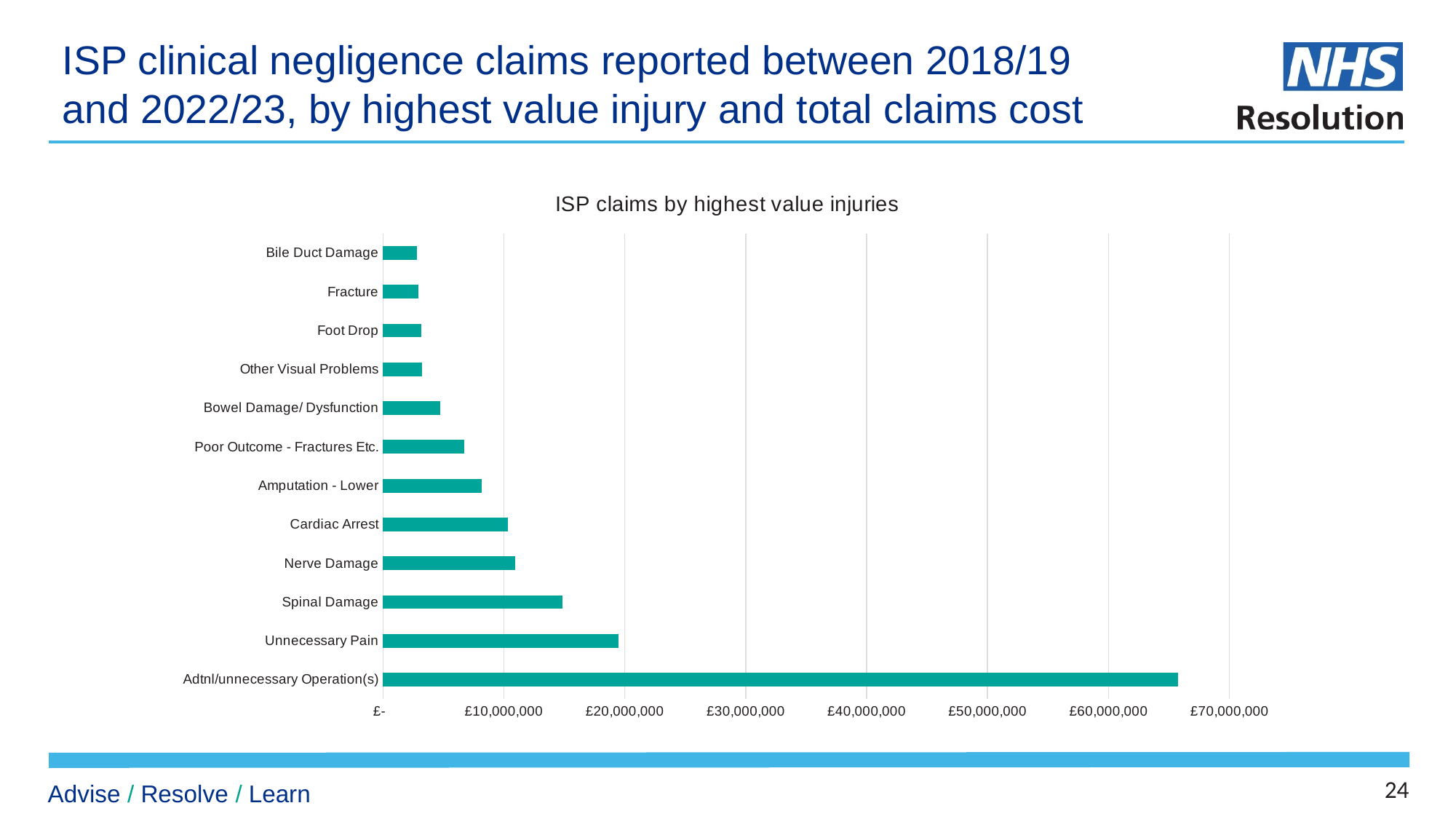

# ISP clinical negligence claims reported between 2018/19 and 2022/23, by highest value injury and total claims cost

### Chart: ISP claims by highest value injuries

| Category |  |
|---|---|
| Adtnl/unnecessary Operation(s) | 65722579.41 |
| Unnecessary Pain | 19454605.231 |
| Spinal Damage | 14845619.049999999 |
| Nerve Damage | 10935124.57 |
| Cardiac Arrest | 10334729.73 |
| Amputation - Lower | 8139770.74 |
| Poor Outcome - Fractures Etc. | 6739572.01 |
| Bowel Damage/ Dysfunction | 4721015.309999999 |
| Other Visual Problems | 3231709.8700000006 |
| Foot Drop | 3196077.0 |
| Fracture | 2961949.2200000007 |
| Bile Duct Damage | 2811568.08 |